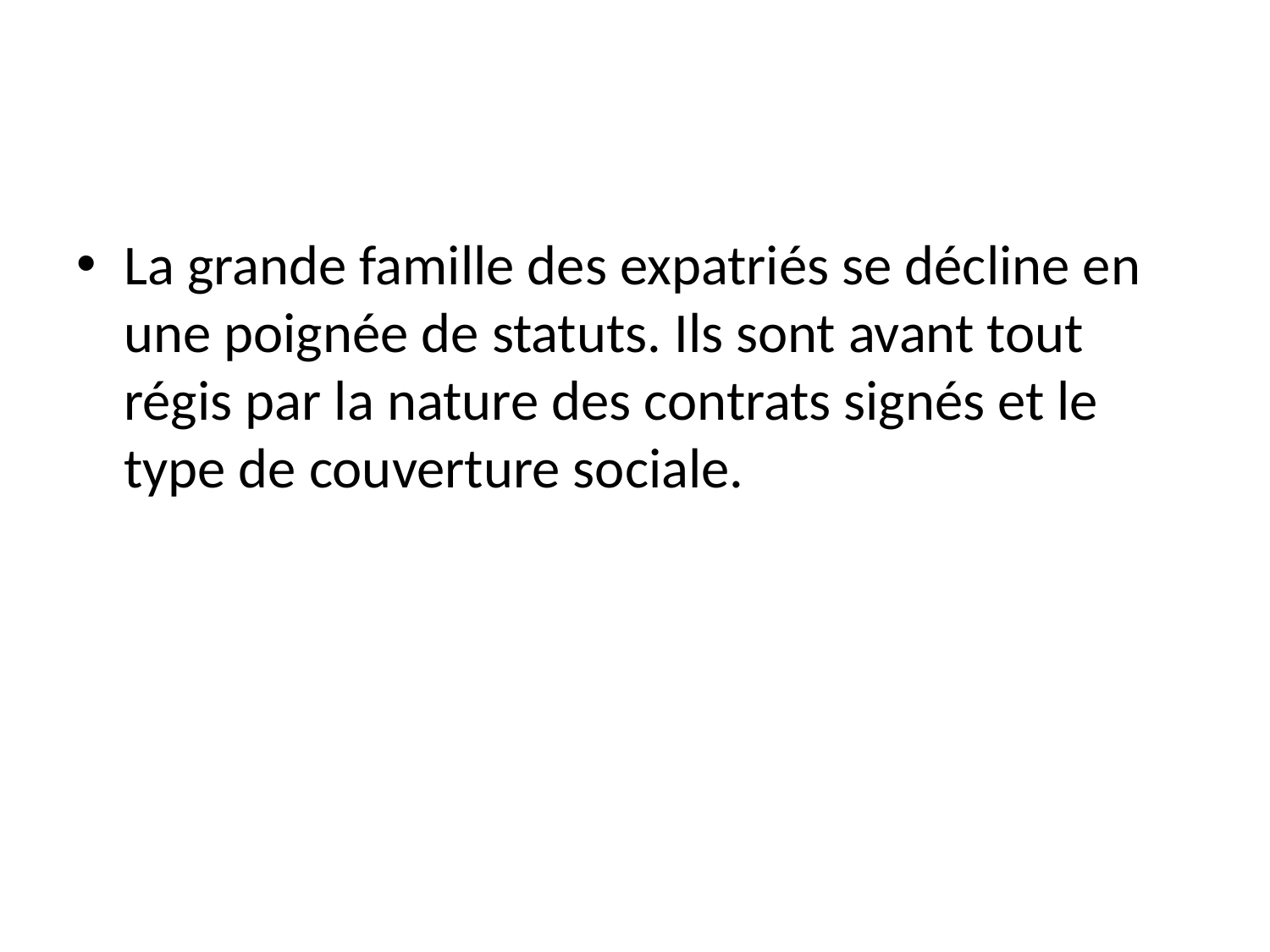

#
La grande famille des expatriés se décline en une poignée de statuts. Ils sont avant tout régis par la nature des contrats signés et le type de couverture sociale.